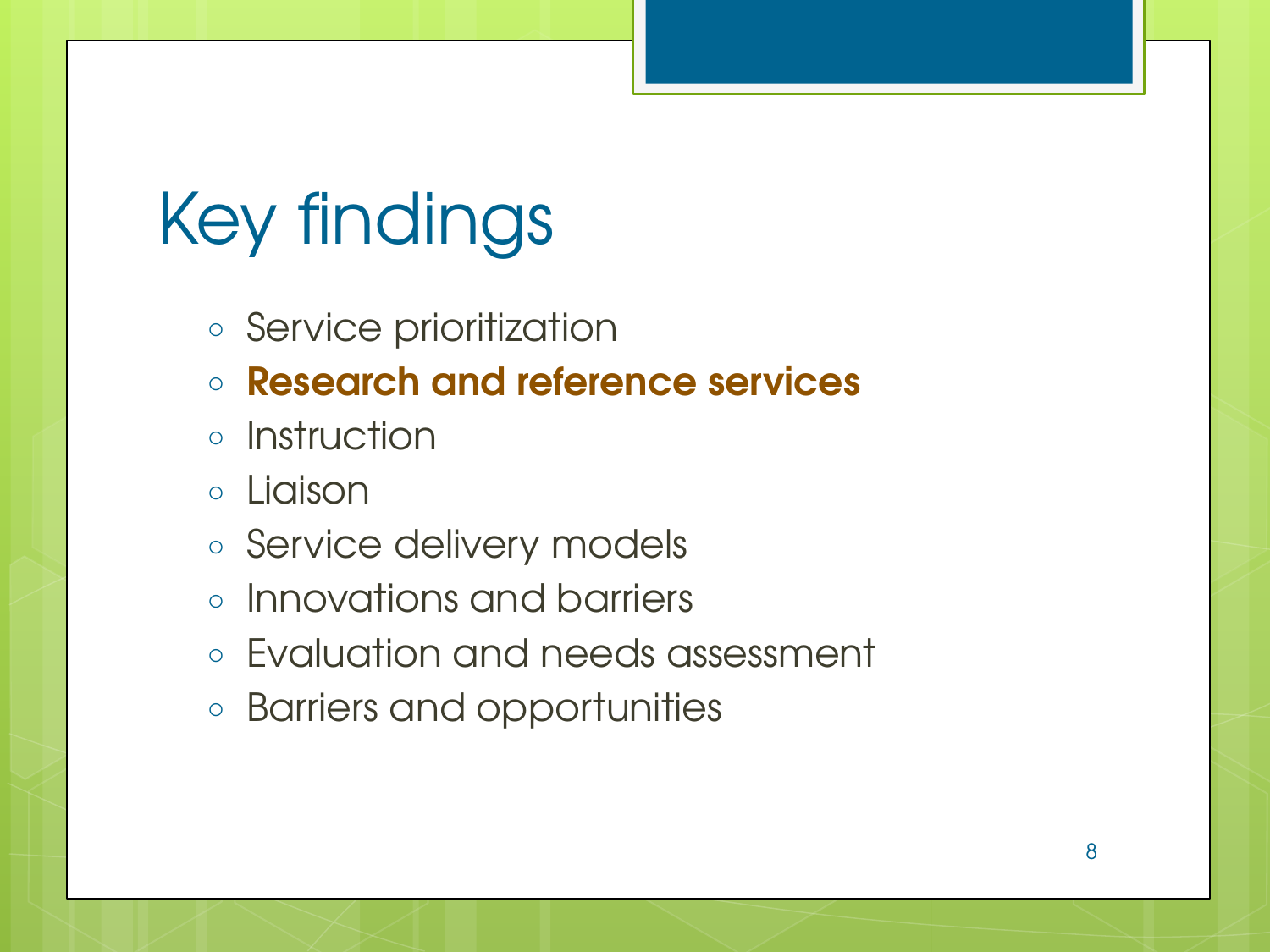

# Key findings
Service prioritization
Research and reference services
Instruction
Liaison
Service delivery models
Innovations and barriers
Evaluation and needs assessment
Barriers and opportunities

8